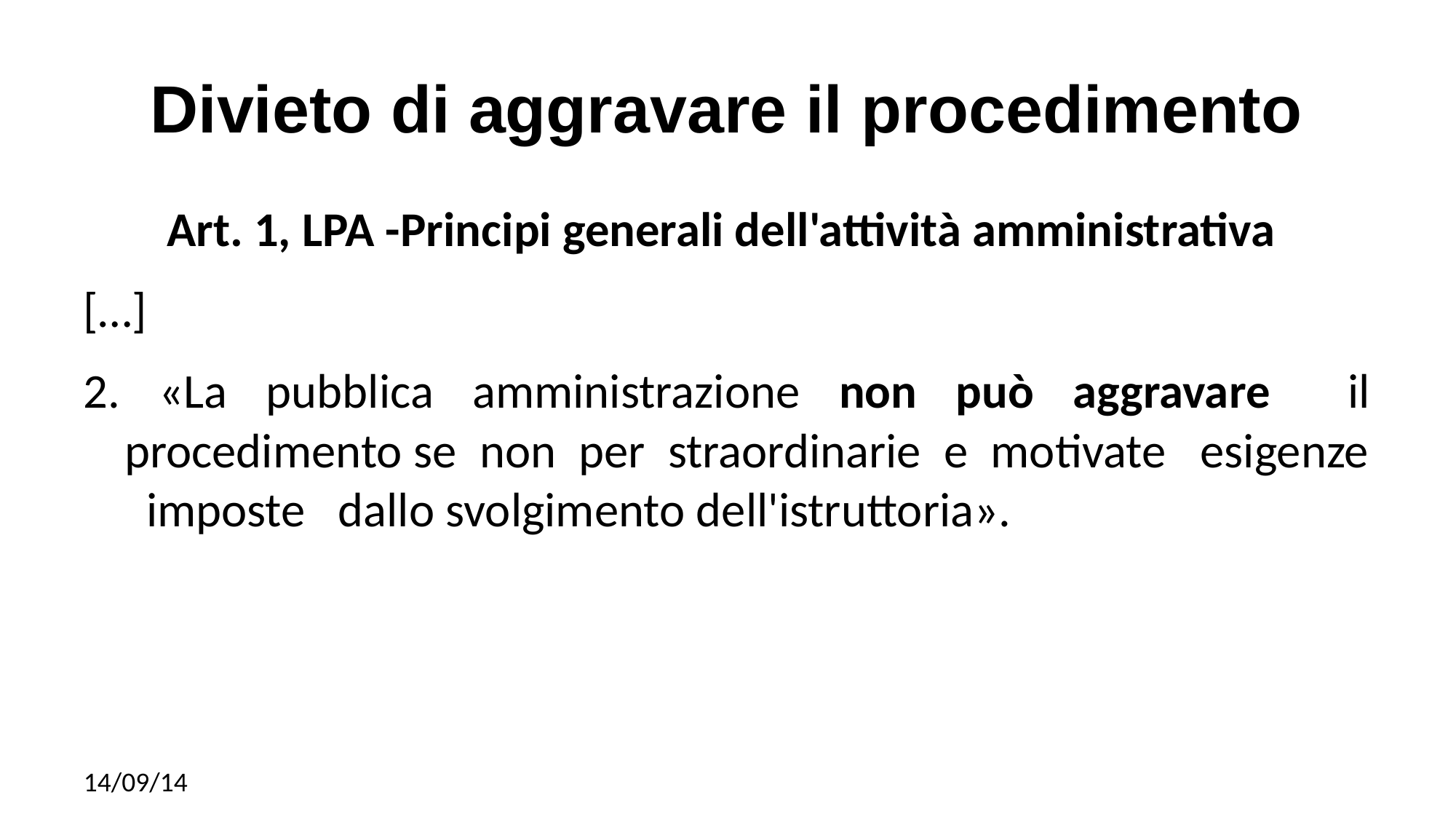

# Divieto di aggravare il procedimento
Art. 1, LPA -Principi generali dell'attività amministrativa
[…]
2. «La pubblica amministrazione non può aggravare  il procedimento se  non  per  straordinarie  e  motivate   esigenze   imposte   dallo svolgimento dell'istruttoria».
14/09/14